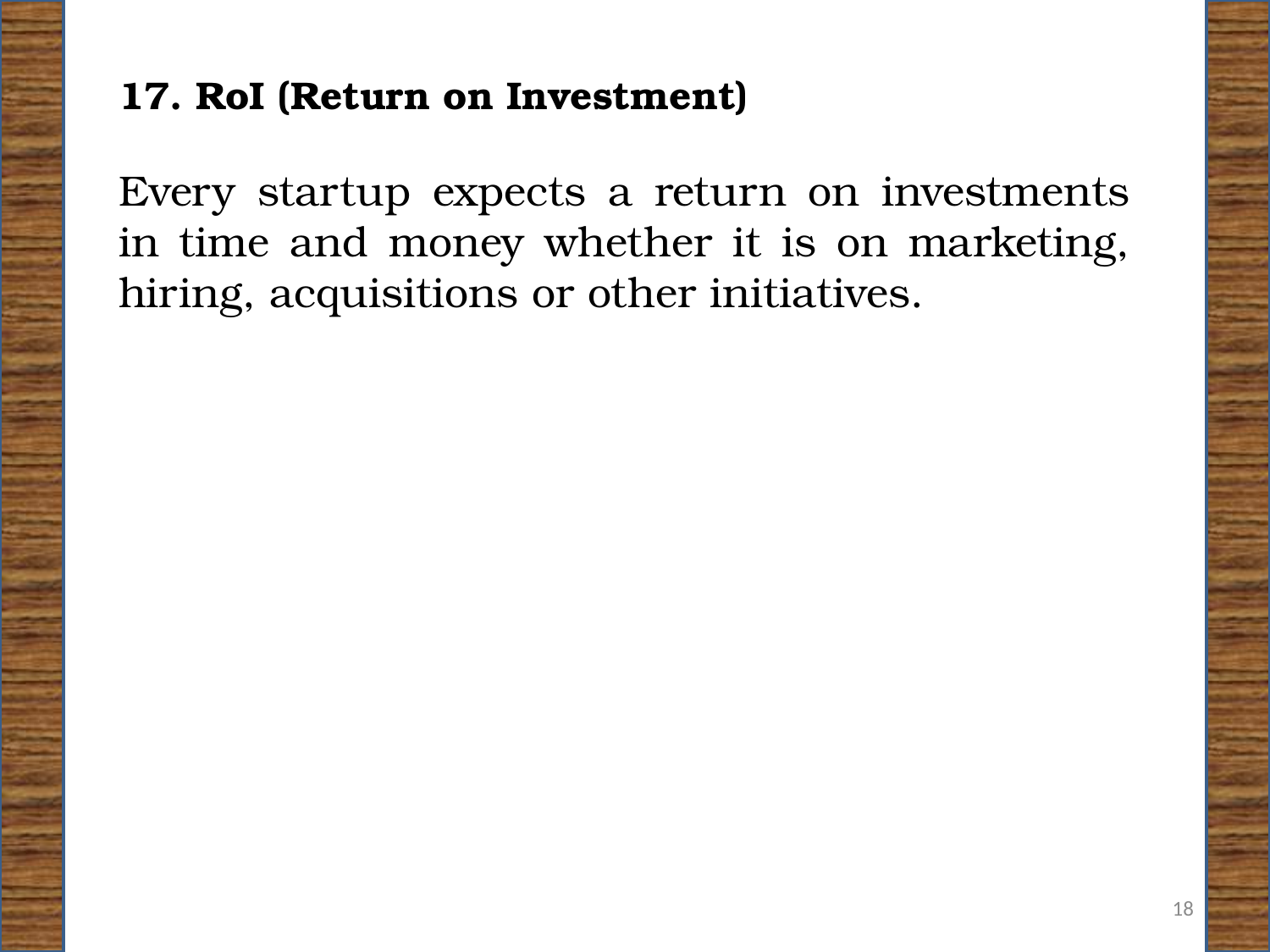

17. RoI (Return on Investment)

Every startup expects a return on investments in time and money whether it is on marketing, hiring, acquisitions or other initiatives.
18